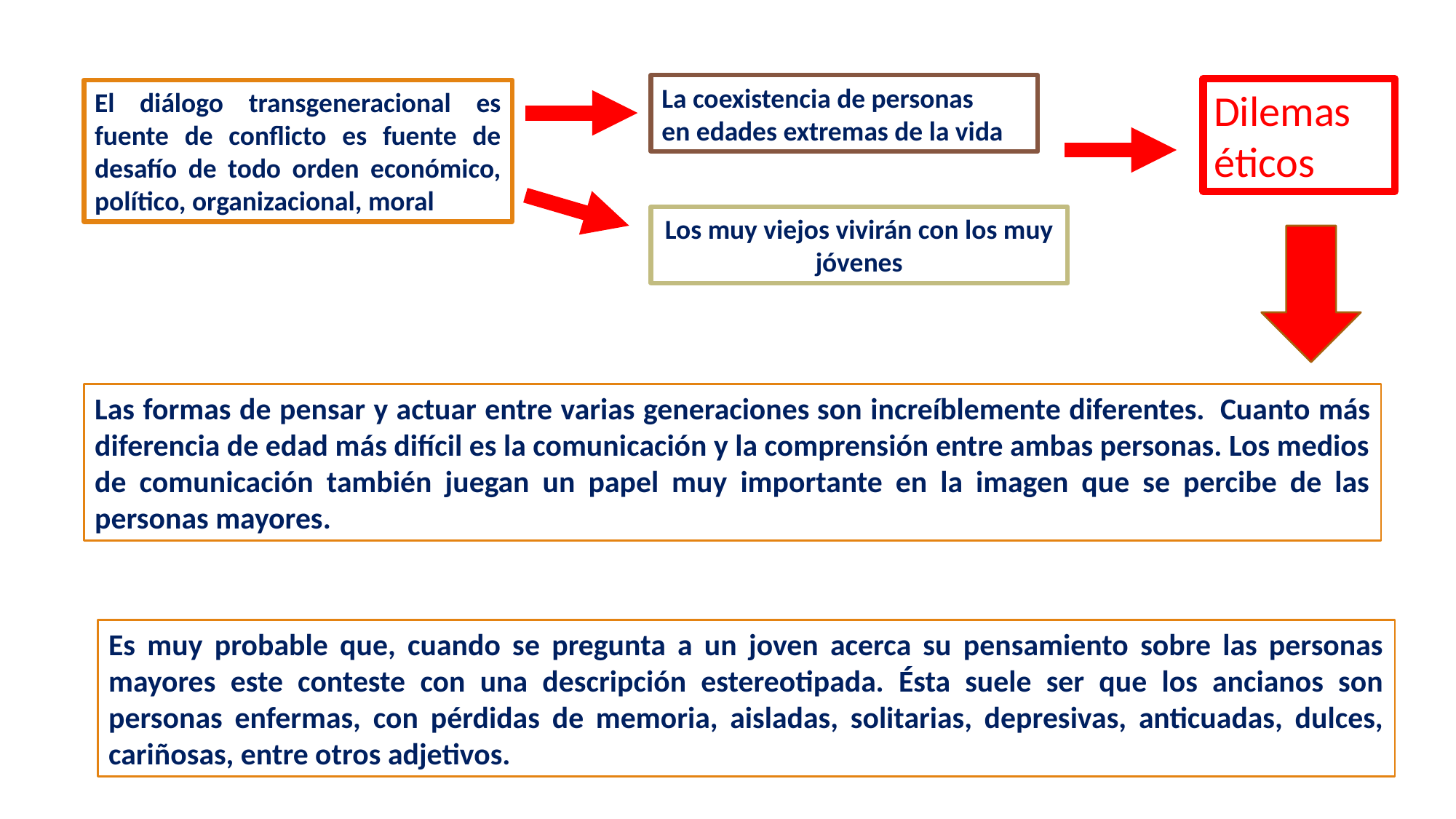

La coexistencia de personas
en edades extremas de la vida
Dilemas éticos
El diálogo transgeneracional es fuente de conflicto es fuente de desafío de todo orden económico, político, organizacional, moral
Los muy viejos vivirán con los muy jóvenes

Las formas de pensar y actuar entre varias generaciones son increíblemente diferentes.  Cuanto más diferencia de edad más difícil es la comunicación y la comprensión entre ambas personas. Los medios de comunicación también juegan un papel muy importante en la imagen que se percibe de las personas mayores.
Es muy probable que, cuando se pregunta a un joven acerca su pensamiento sobre las personas mayores este conteste con una descripción estereotipada. Ésta suele ser que los ancianos son personas enfermas, con pérdidas de memoria, aisladas, solitarias, depresivas, anticuadas, dulces, cariñosas, entre otros adjetivos.